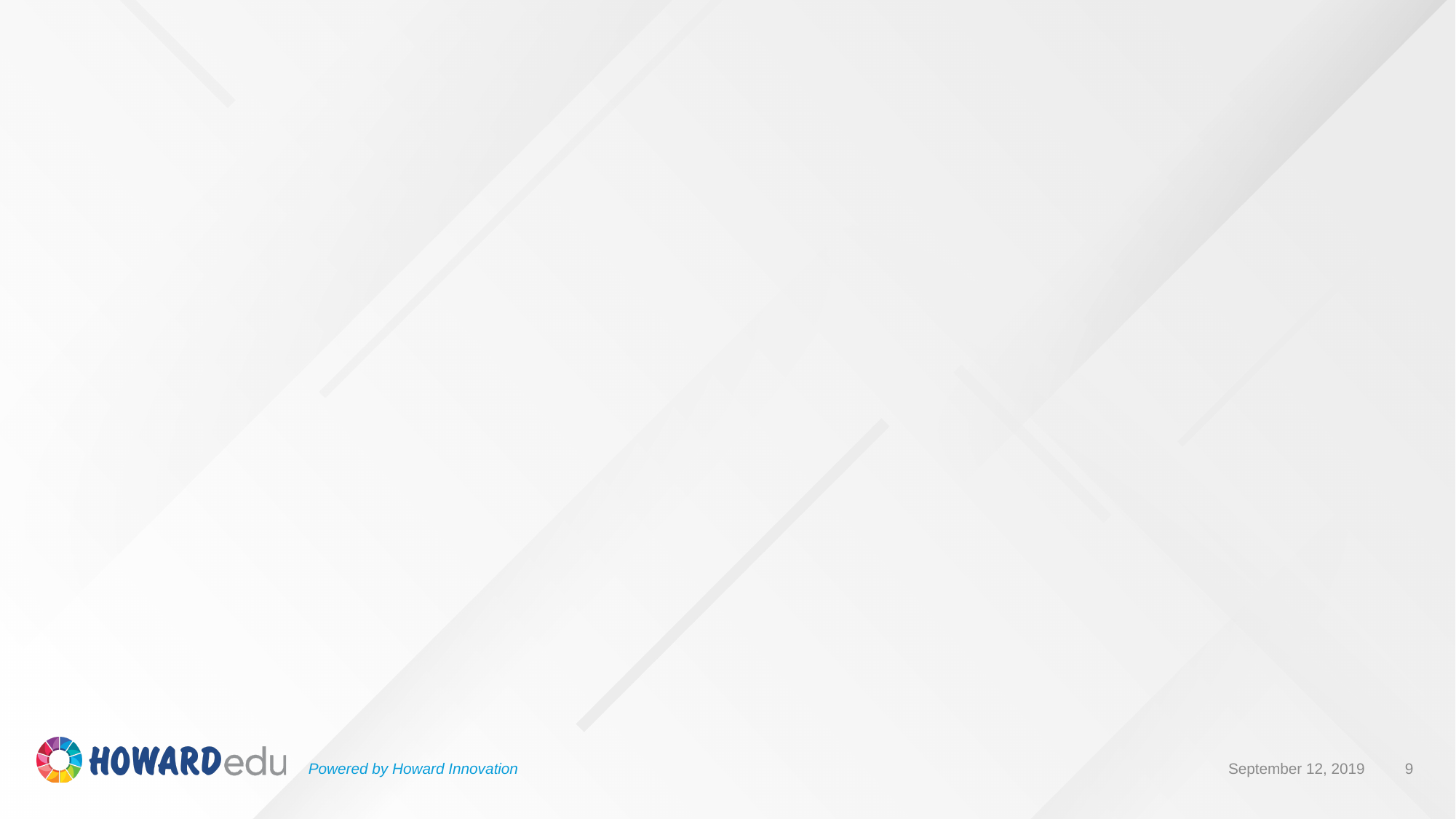

#

Powered by Howard Innovation
9
September 12, 2019